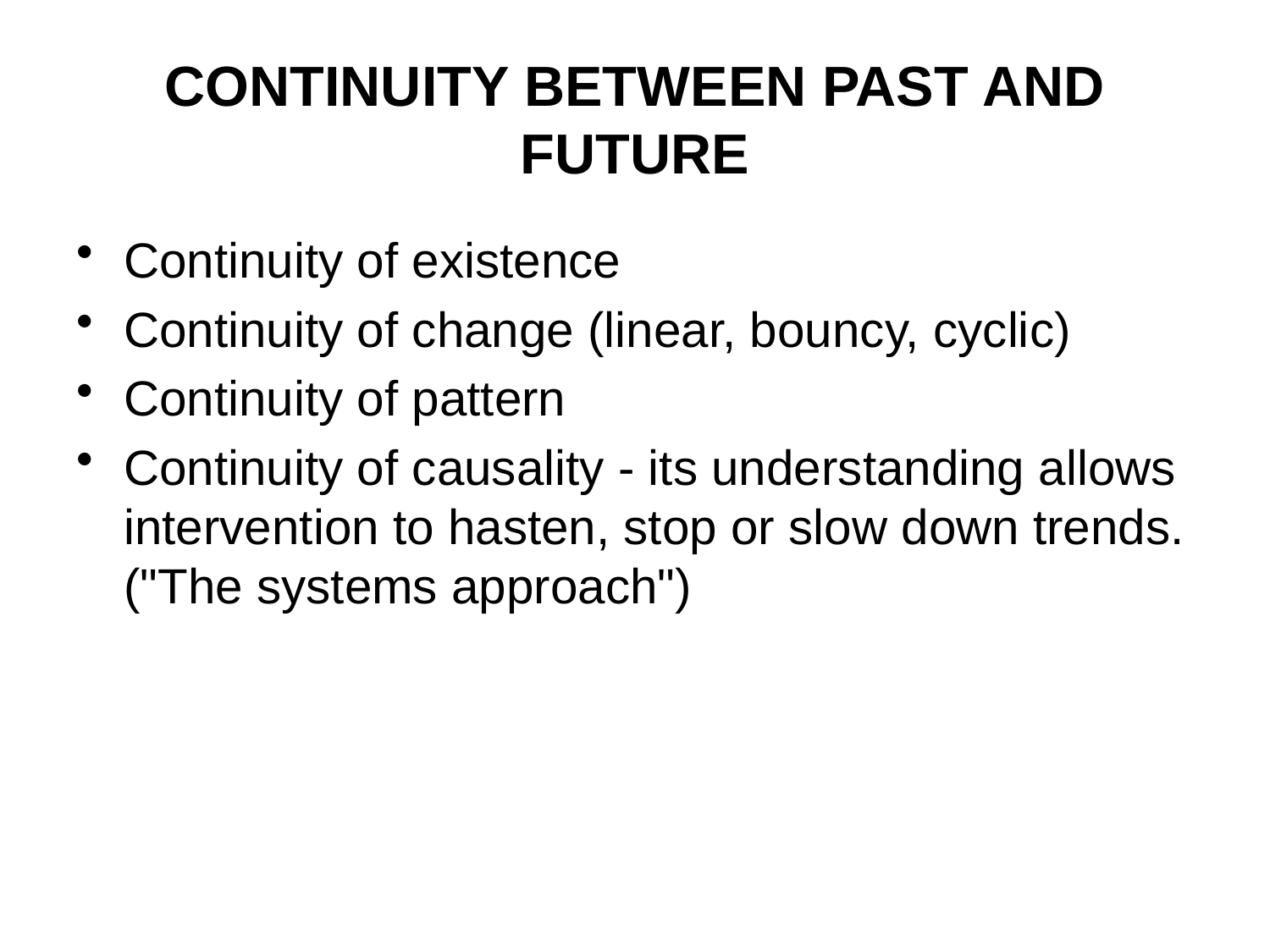

# CONTINUITY BETWEEN PAST AND FUTURE
Continuity of existence
Continuity of change (linear, bouncy, cyclic)
Continuity of pattern
Continuity of causality - its understanding allows intervention to hasten, stop or slow down trends. ("The systems approach")